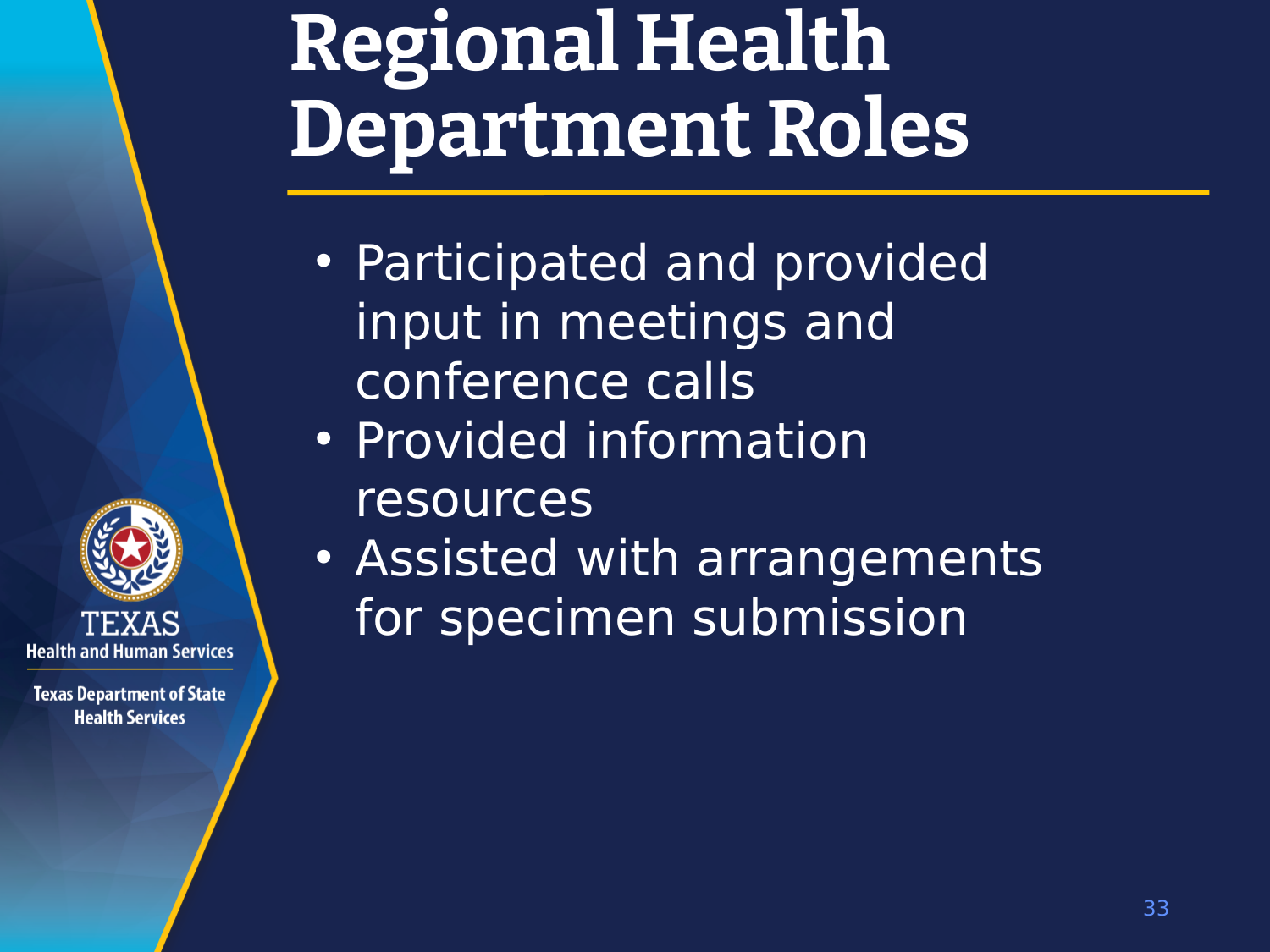

# Regional Health Department Roles

Participated and provided input in meetings and conference calls
Provided information resources
Assisted with arrangements for specimen submission

33